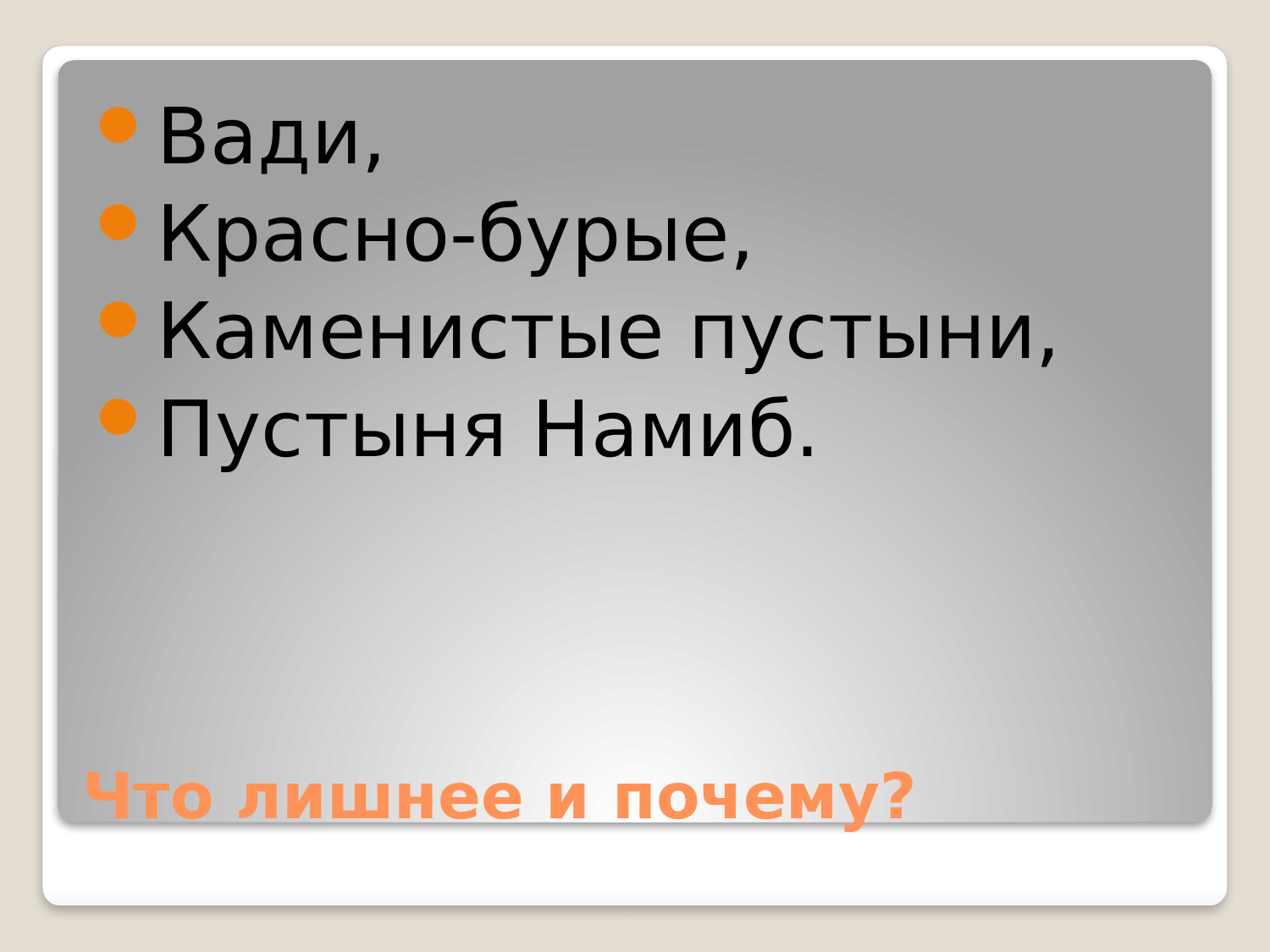

Вади,
Красно-бурые,
Каменистые пустыни,
Пустыня Намиб.

# Что лишнее и почему?